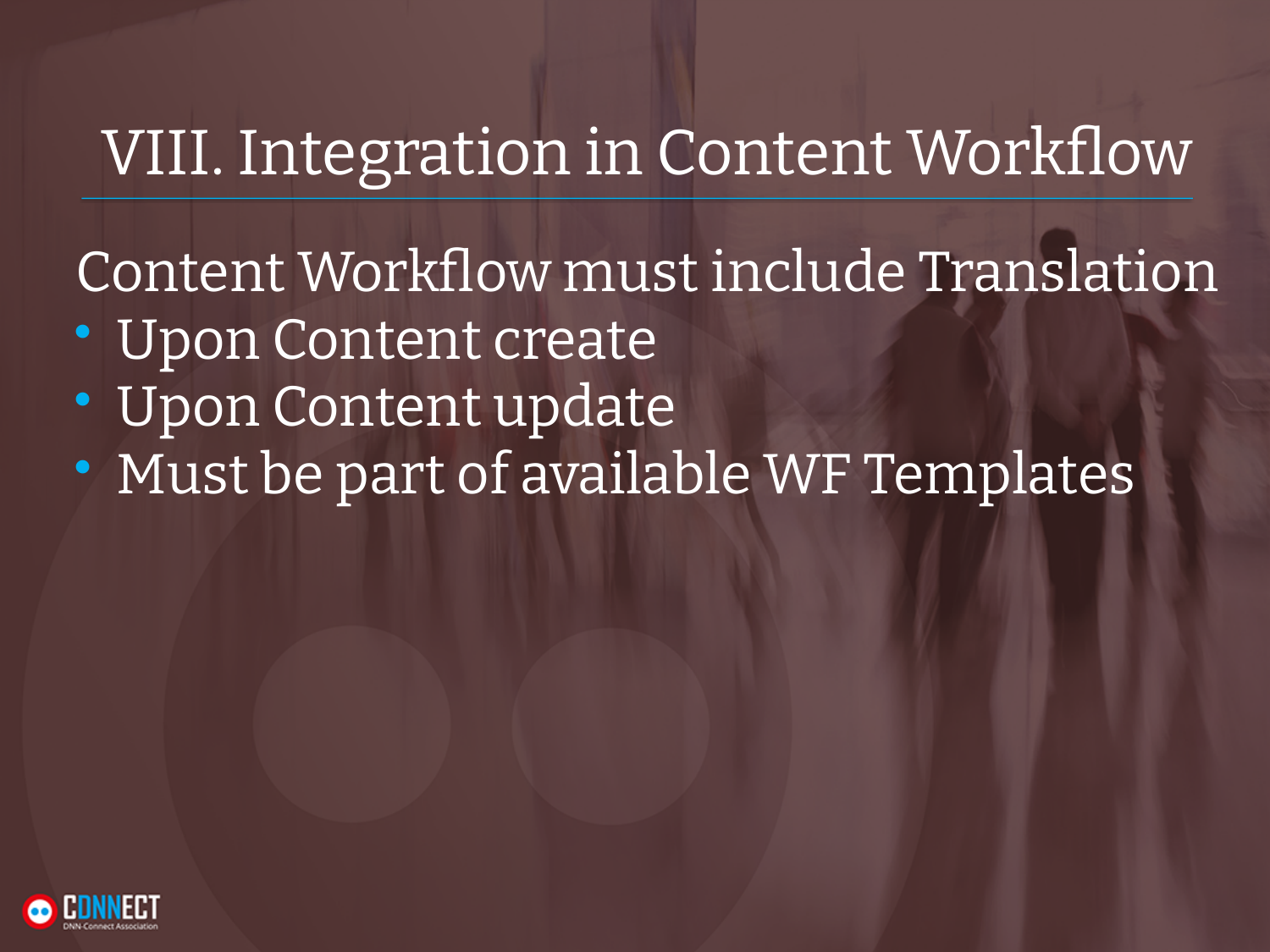

# VIII. Integration in Content Workflow
Content Workflow must include Translation
Upon Content create
Upon Content update
Must be part of available WF Templates